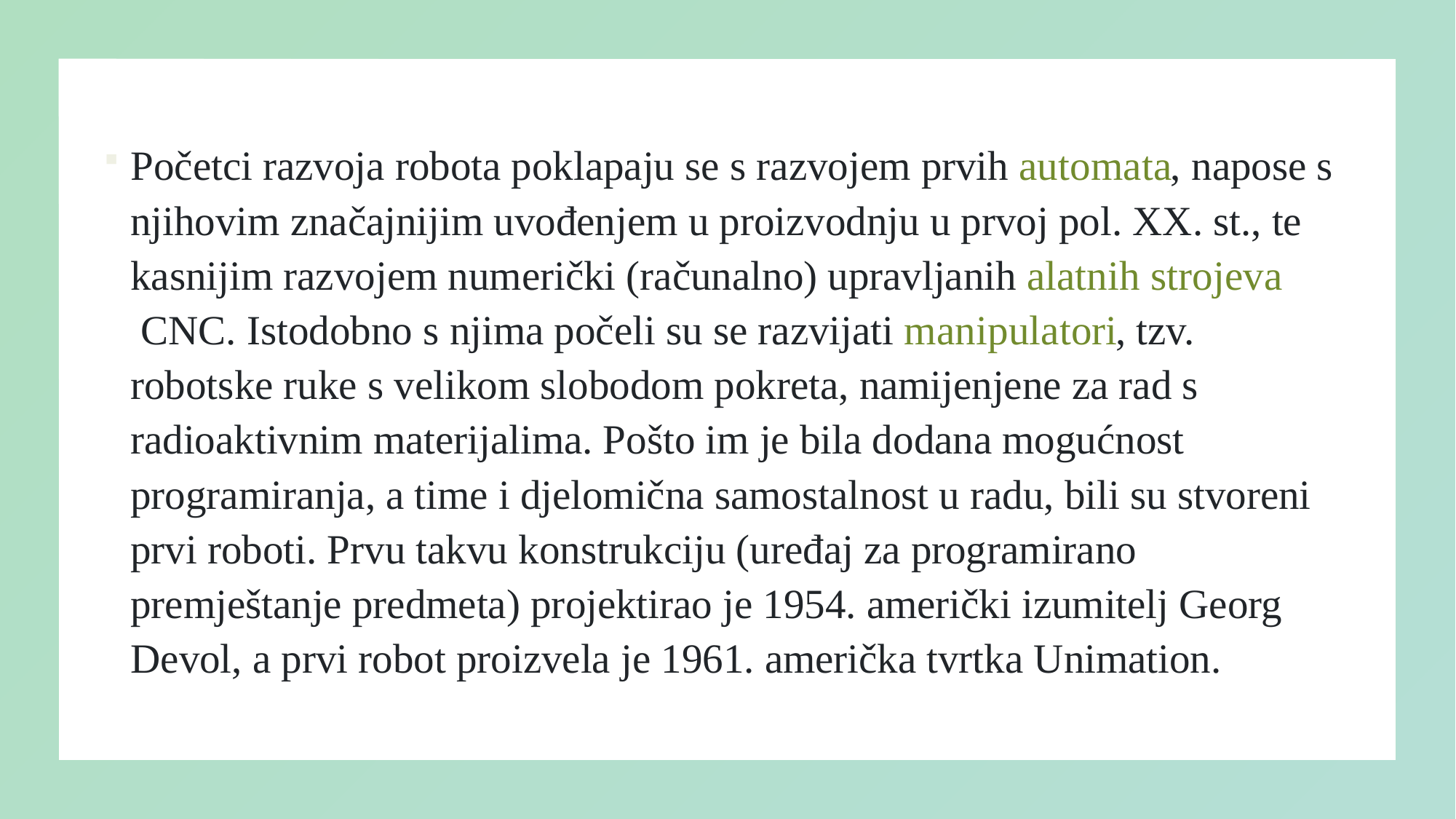

#
Početci razvoja robota poklapaju se s razvojem prvih automata, napose s njihovim značajnijim uvođenjem u proizvodnju u prvoj pol. XX. st., te kasnijim razvojem numerički (računalno) upravljanih alatnih strojeva CNC. Istodobno s njima počeli su se razvijati manipulatori, tzv. robotske ruke s velikom slobodom pokreta, namijenjene za rad s radioaktivnim materijalima. Pošto im je bila dodana mogućnost programiranja, a time i djelomična samostalnost u radu, bili su stvoreni prvi roboti. Prvu takvu konstrukciju (uređaj za programirano premještanje predmeta) projektirao je 1954. američki izumitelj Georg Devol, a prvi robot proizvela je 1961. američka tvrtka Unimation.